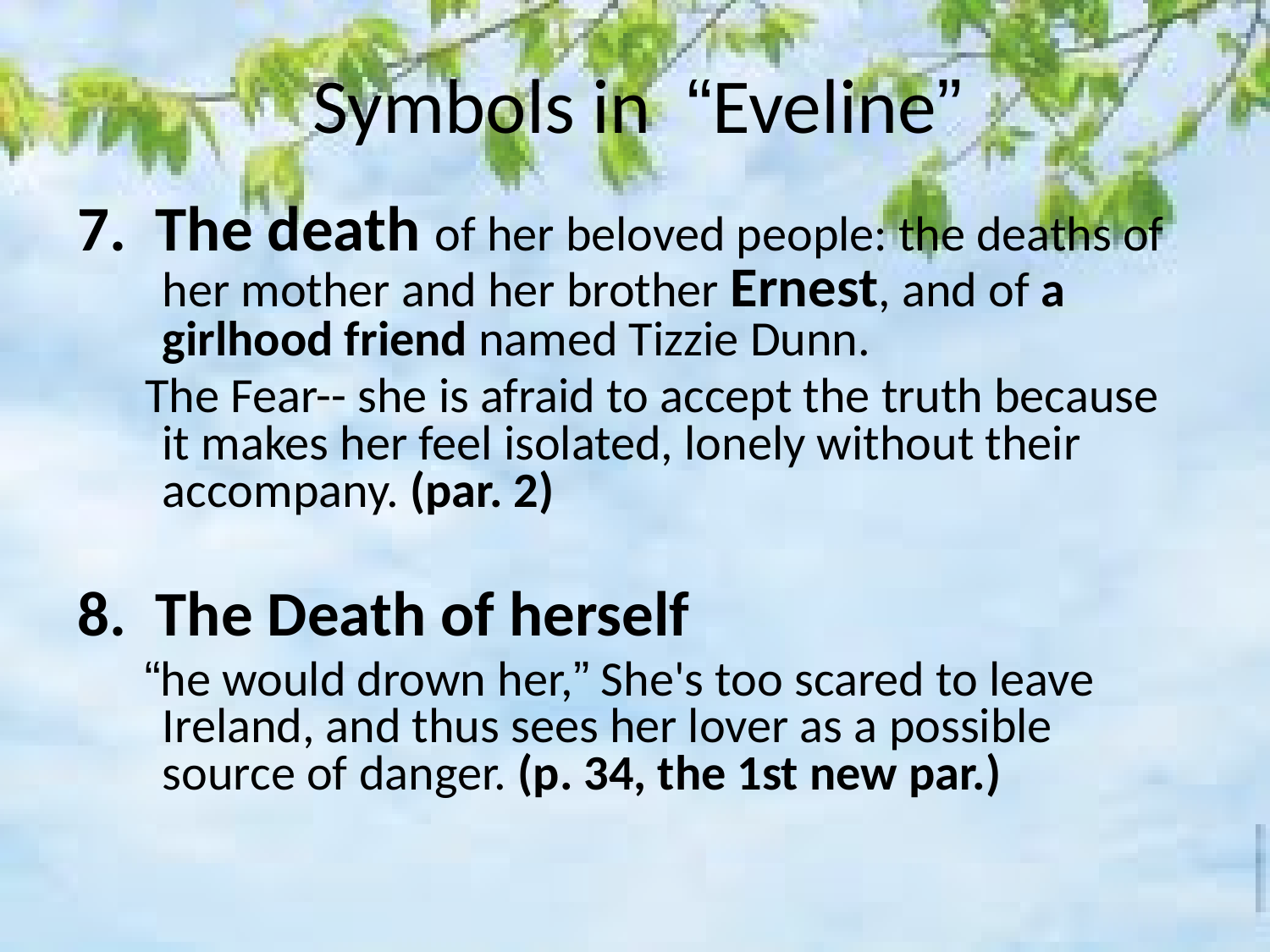

# Symbols in  “Eveline”
7.  The death of her beloved people: the deaths of her mother and her brother Ernest, and of a girlhood friend named Tizzie Dunn.
      The Fear-- she is afraid to accept the truth because it makes her feel isolated, lonely without their accompany. (par. 2)

8.  The Death of herself
       “he would drown her,” She's too scared to leave Ireland, and thus sees her lover as a possible source of danger. (p. 34, the 1st new par.)